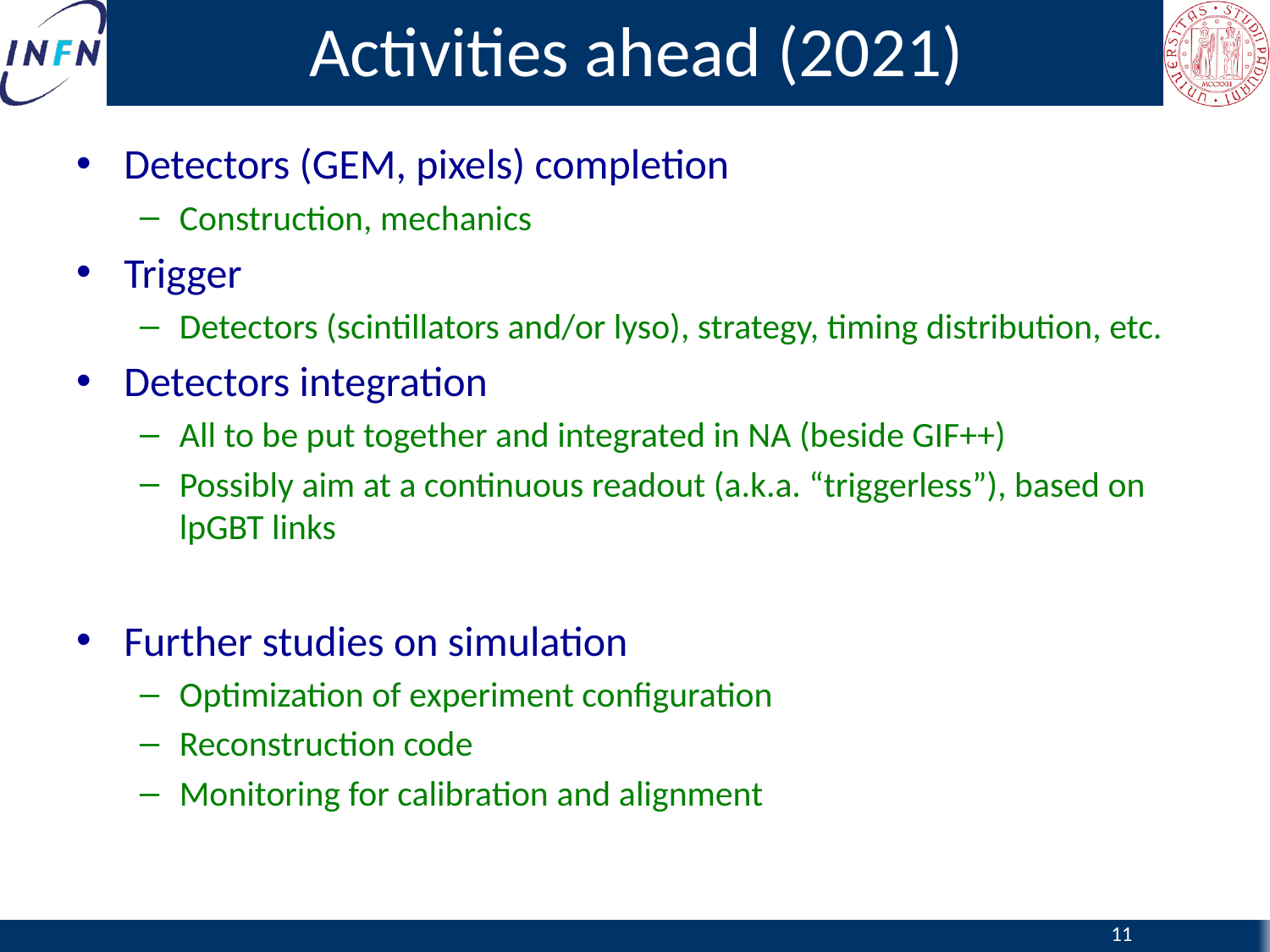

# Activities ahead (2021)
Detectors (GEM, pixels) completion
Construction, mechanics
Trigger
Detectors (scintillators and/or lyso), strategy, timing distribution, etc.
Detectors integration
All to be put together and integrated in NA (beside GIF++)
Possibly aim at a continuous readout (a.k.a. “triggerless”), based on lpGBT links

Further studies on simulation
Optimization of experiment configuration
Reconstruction code
Monitoring for calibration and alignment
11